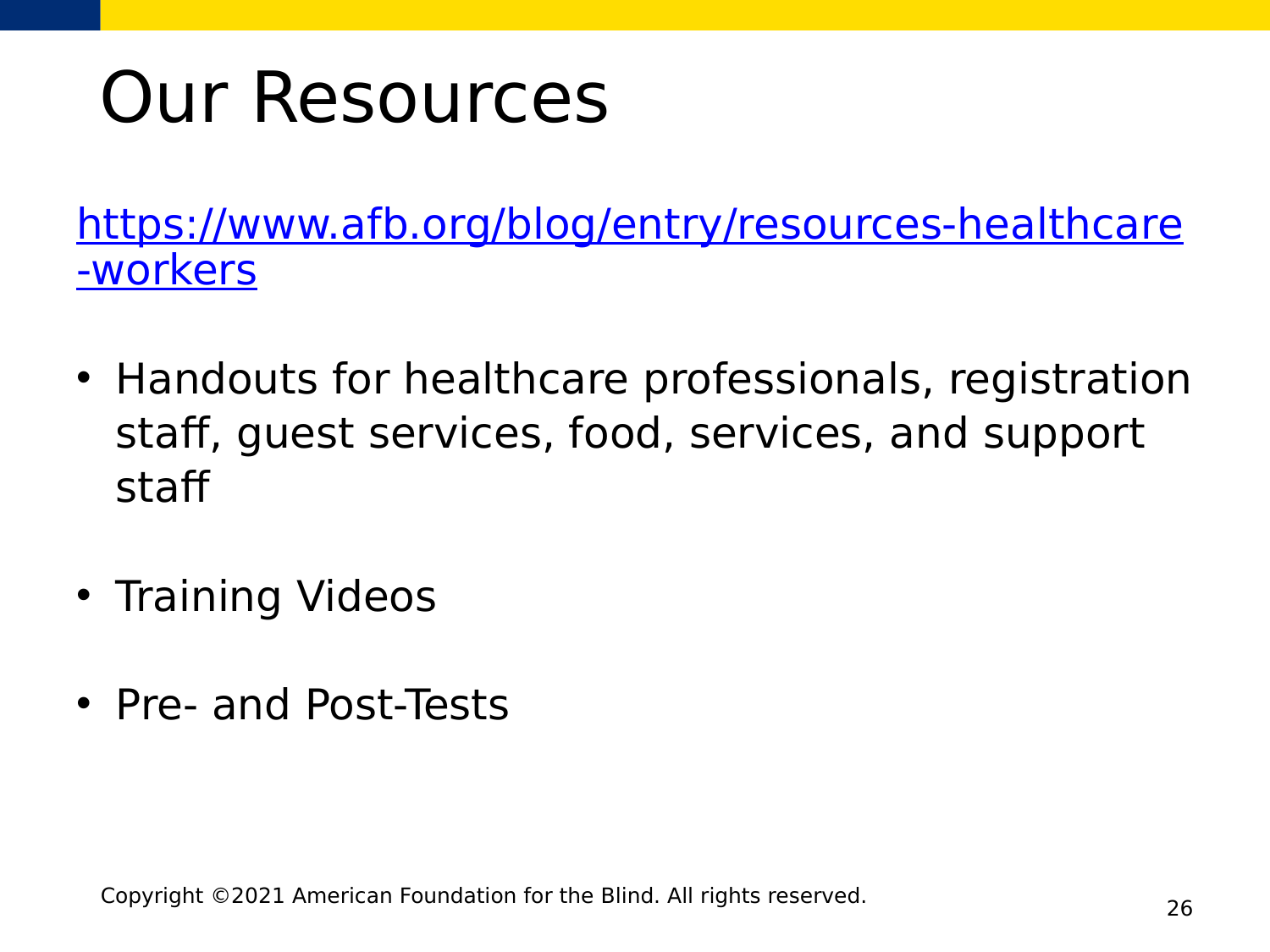

# Our Resources
https://www.afb.org/blog/entry/resources-healthcare-workers

Handouts for healthcare professionals, registration staff, guest services, food, services, and support staff

Training Videos

Pre- and Post-Tests

Copyright ©2021 American Foundation for the Blind. All rights reserved.

26